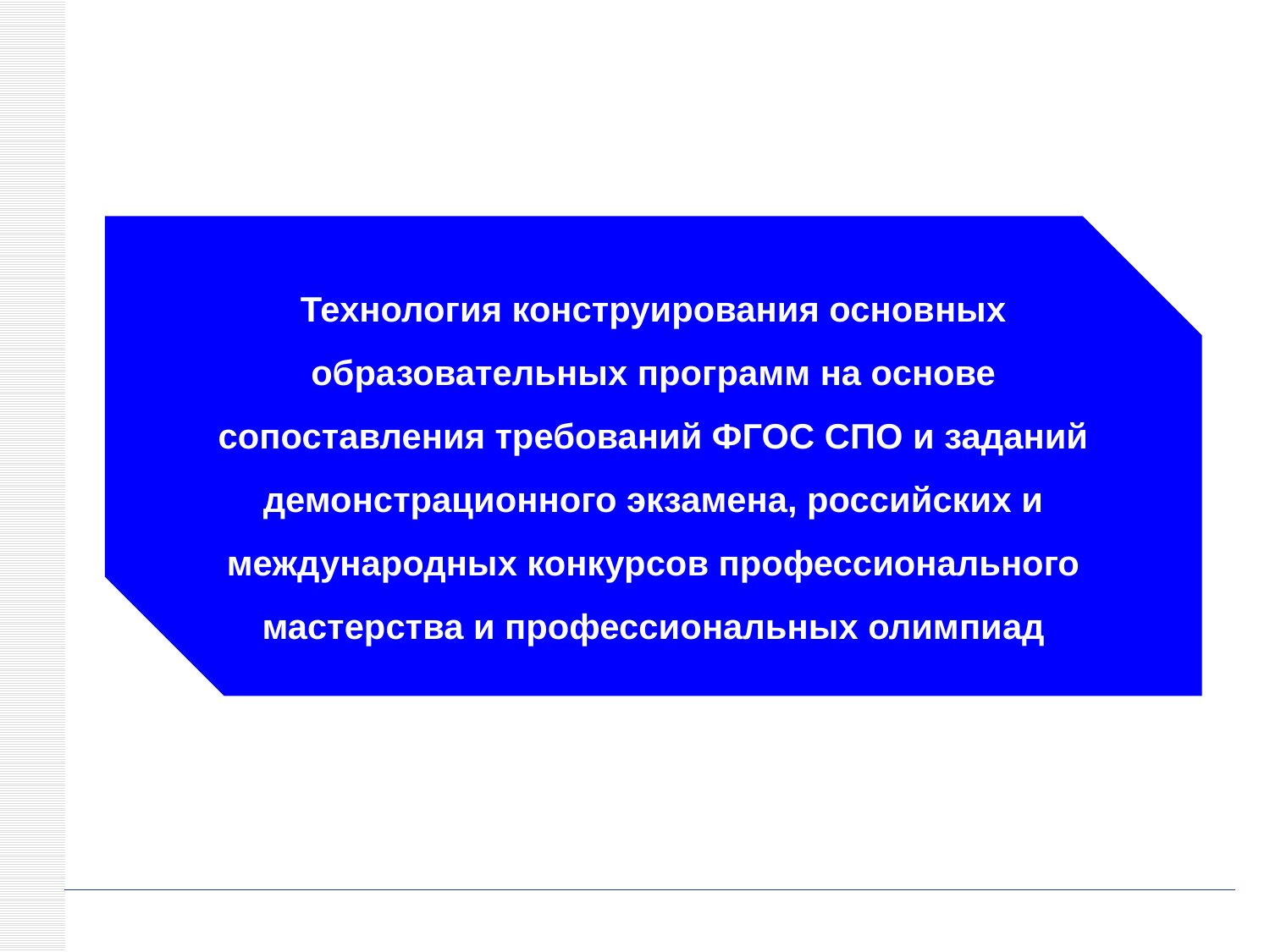

Технология конструирования основных образовательных программ на основе сопоставления требований ФГОС СПО и заданий демонстрационного экзамена, российских и международных конкурсов профессионального мастерства и профессиональных олимпиад